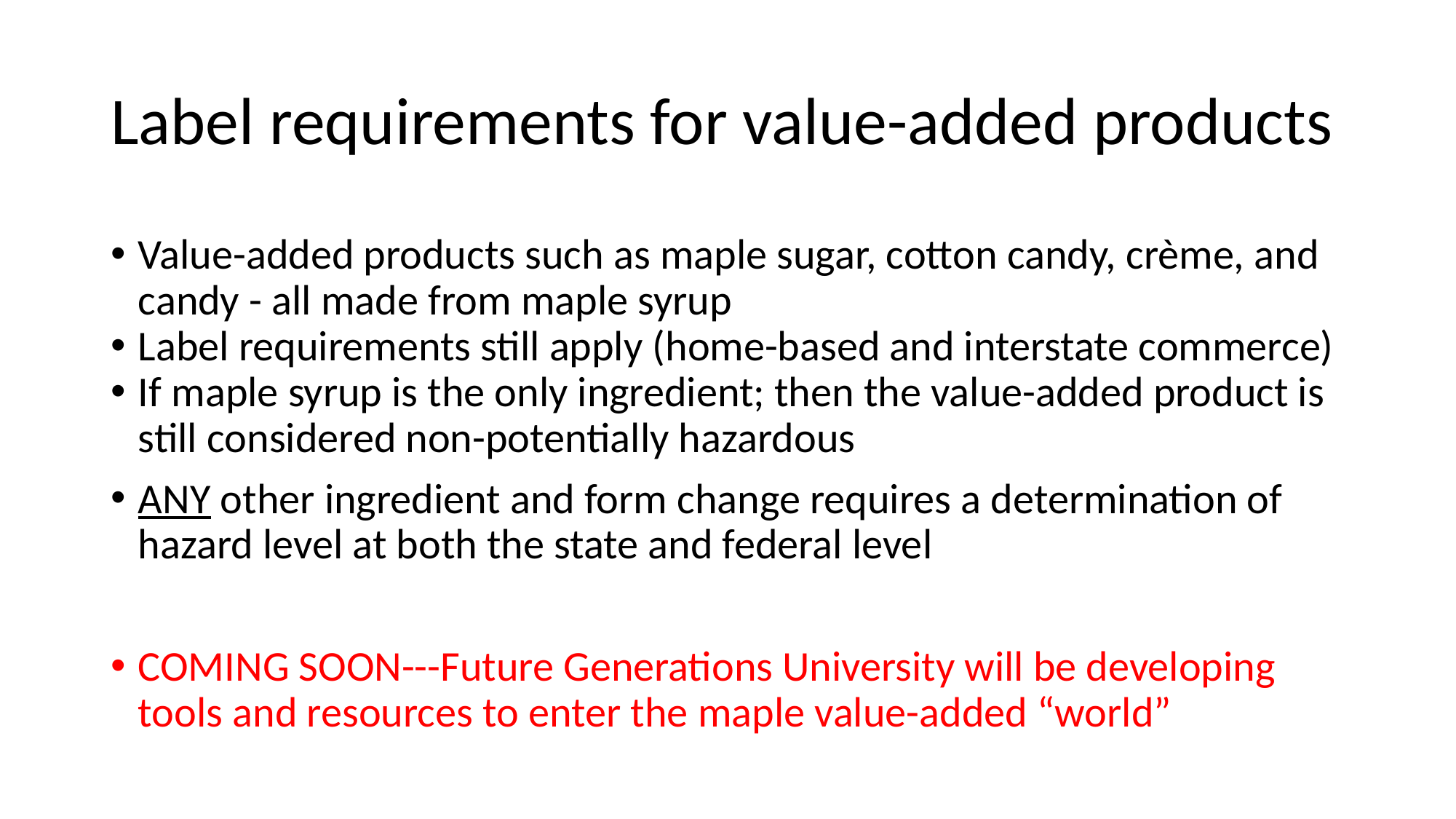

# Label requirements for value-added products
Value-added products such as maple sugar, cotton candy, crème, and candy - all made from maple syrup
Label requirements still apply (home-based and interstate commerce)
If maple syrup is the only ingredient; then the value-added product is still considered non-potentially hazardous
ANY other ingredient and form change requires a determination of hazard level at both the state and federal level

COMING SOON---Future Generations University will be developing tools and resources to enter the maple value-added “world”